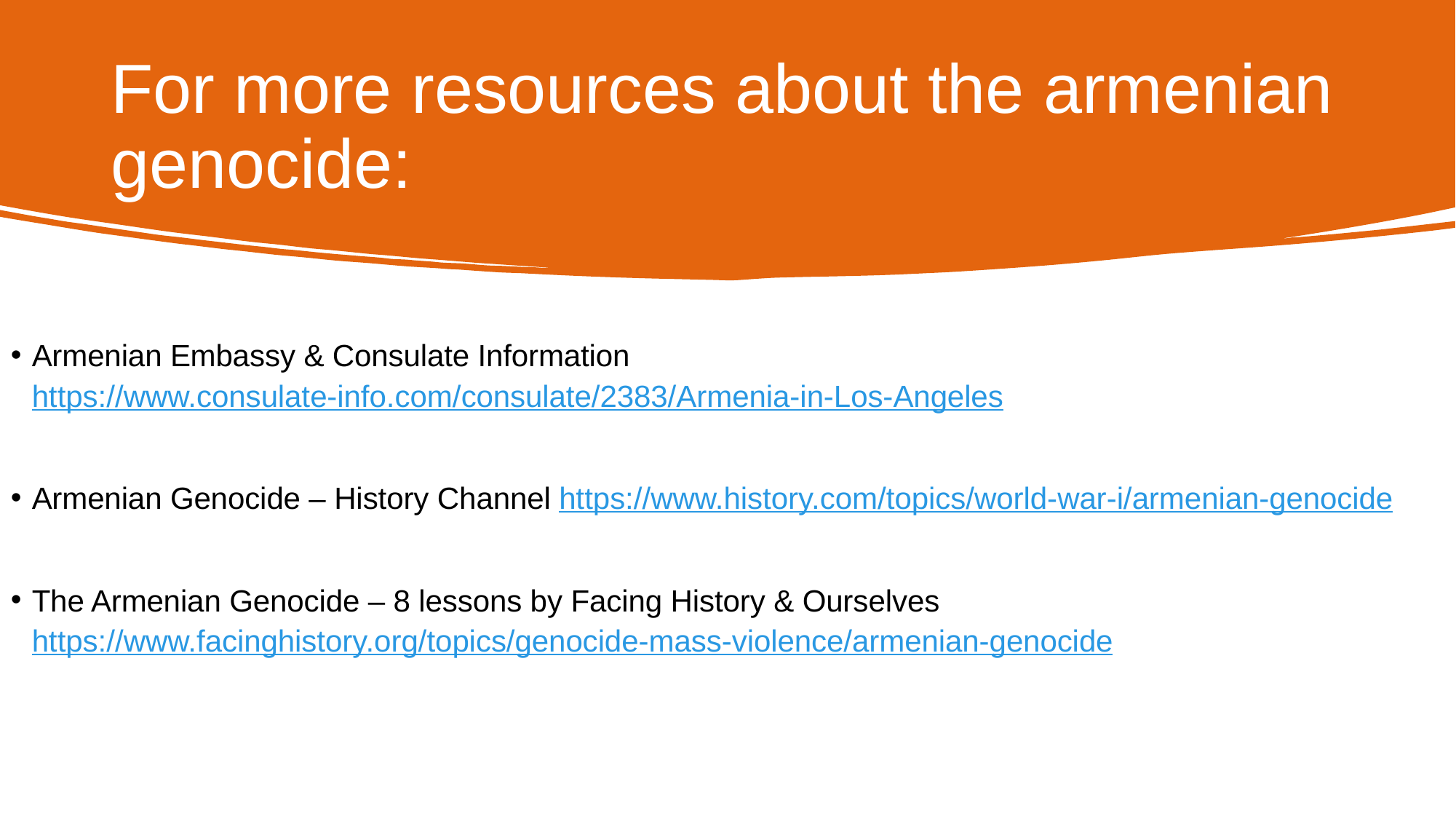

# For more resources about the armenian genocide:

Armenian Embassy & Consulate Information https://www.consulate-info.com/consulate/2383/Armenia-in-Los-Angeles

Armenian Genocide – History Channel https://www.history.com/topics/world-war-i/armenian-genocide

The Armenian Genocide – 8 lessons by Facing History & Ourselves https://www.facinghistory.org/topics/genocide-mass-violence/armenian-genocide